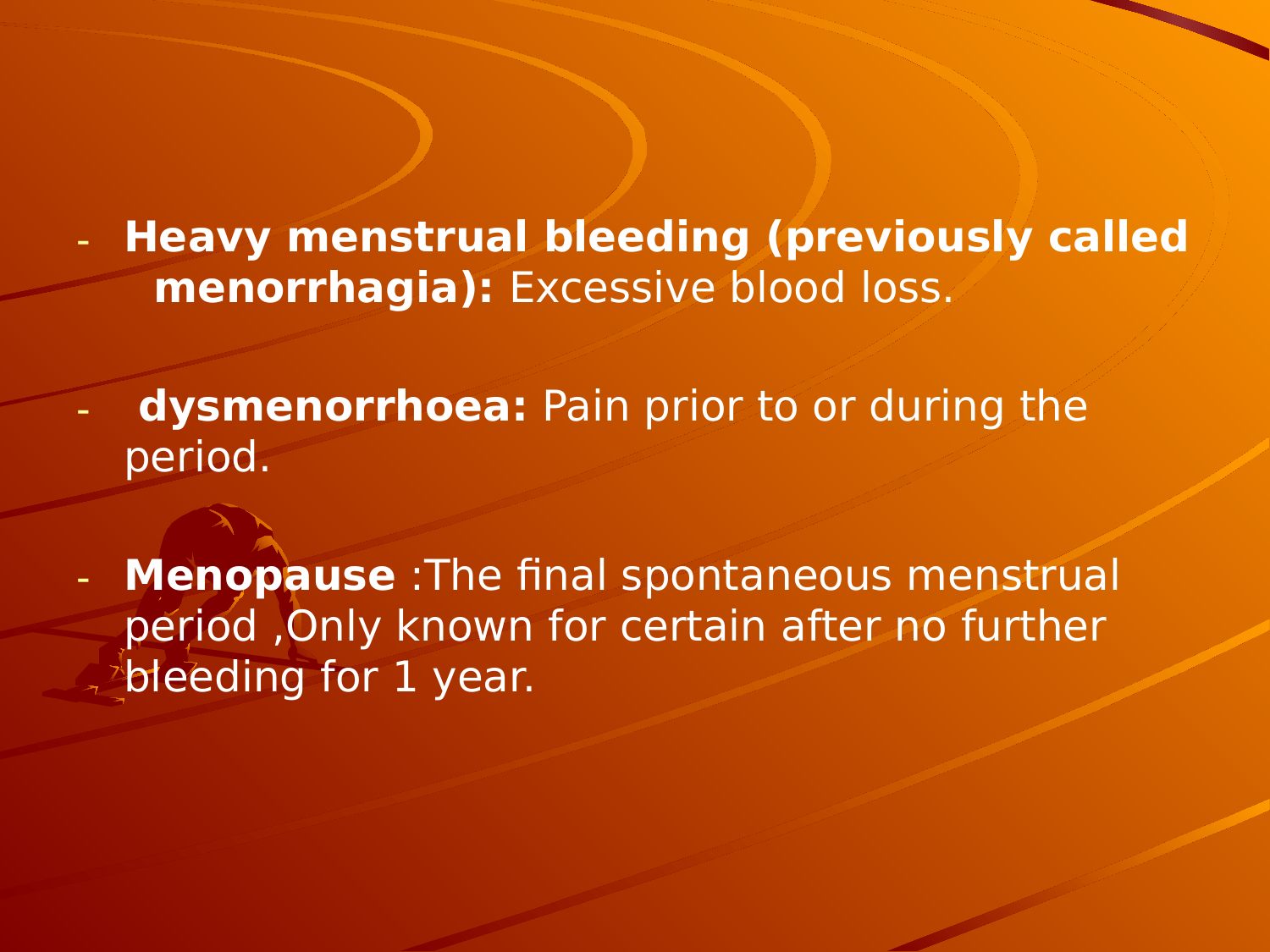

#

Heavy menstrual bleeding (previously called   menorrhagia): Excessive blood loss.

 dysmenorrhoea: Pain prior to or during the period.

Menopause :The final spontaneous menstrual period ,Only known for certain after no further bleeding for 1 year.